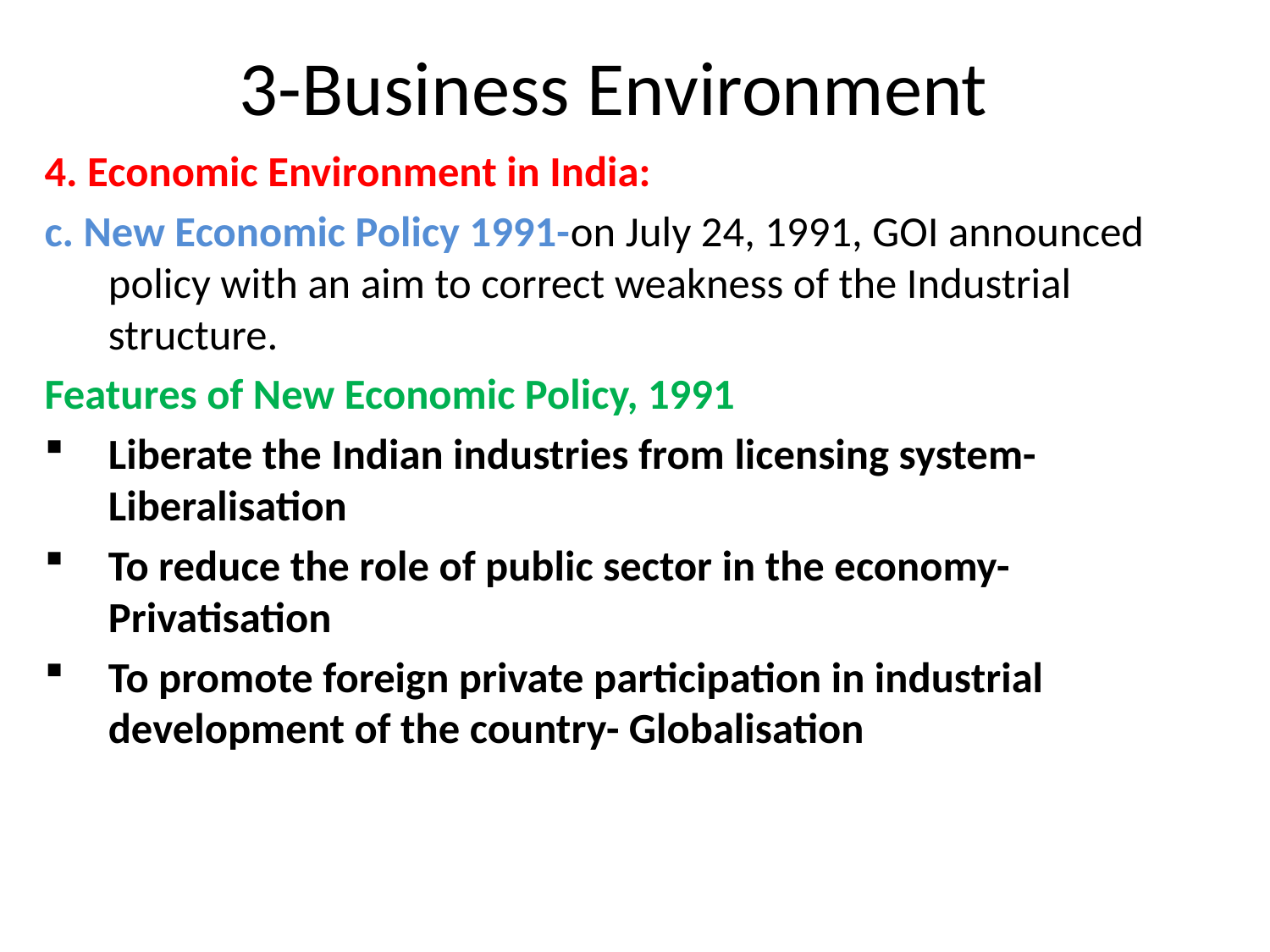

# 3-Business Environment
4. Economic Environment in India:
c. New Economic Policy 1991-on July 24, 1991, GOI announced policy with an aim to correct weakness of the Industrial structure.
Features of New Economic Policy, 1991
Liberate the Indian industries from licensing system-Liberalisation
To reduce the role of public sector in the economy- Privatisation
To promote foreign private participation in industrial development of the country- Globalisation